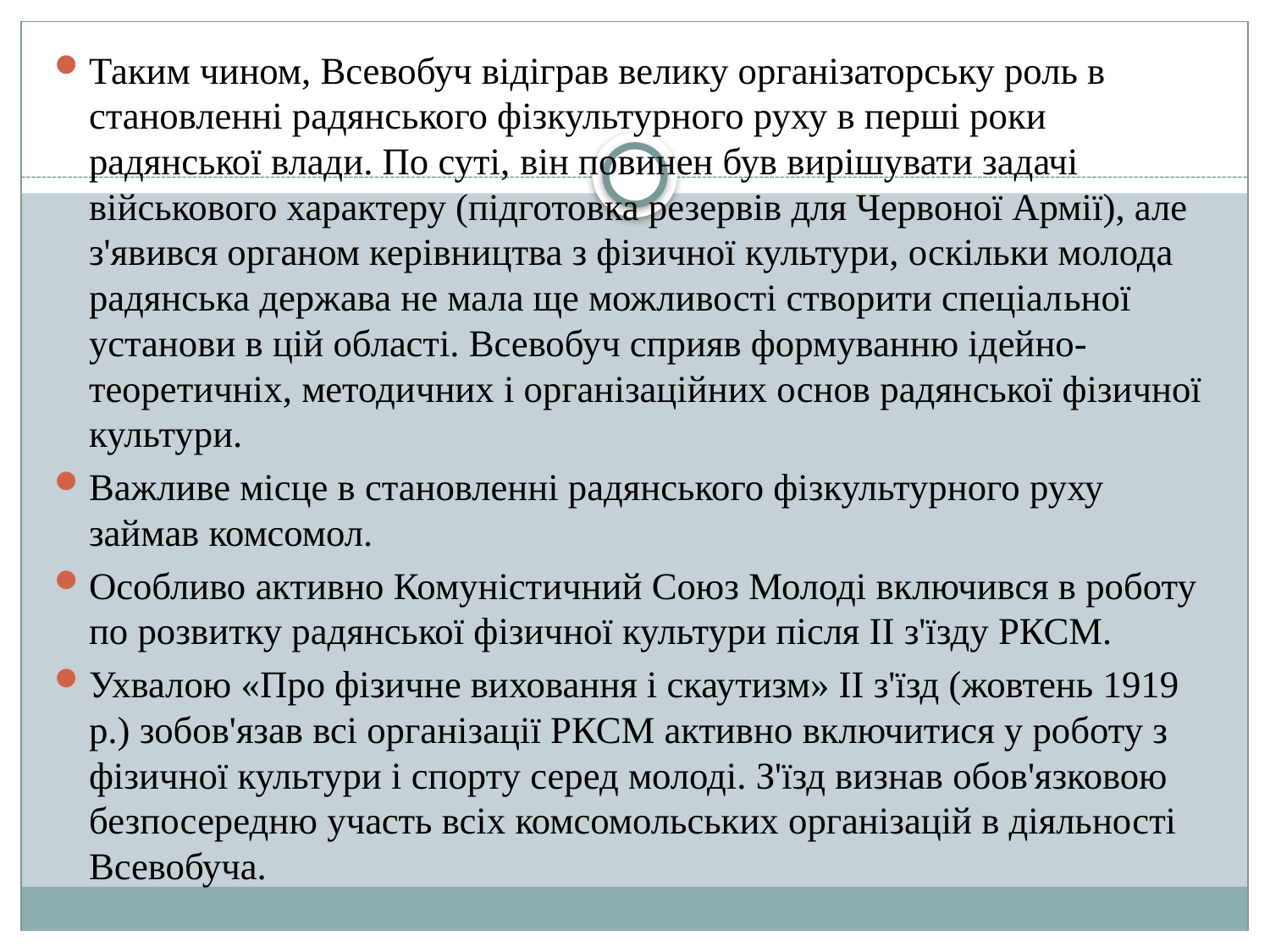

Таким чином, Всевобуч відіграв велику організаторську роль в становленні радянського фізкультурного руху в перші роки радянської влади. По суті, він повинен був вирішувати задачі військового характеру (підготовка резервів для Червоної Армії), але з'явився органом керівництва з фізичної культури, оскільки молода радянська держава не мала ще можливості створити спеціальної установи в цій області. Всевобуч сприяв формуванню ідейно-теоретичніх, методичних і організаційних основ радянської фізичної культури.
Важливе місце в становленні радянського фізкультурного руху займав комсомол.
Особливо активно Комуністичний Союз Молоді включився в роботу по розвитку радянської фізичної культури після II з'їзду РКСМ.
Ухвалою «Про фізичне виховання і скаутизм» II з'їзд (жовтень 1919 р.) зобов'язав всі організації РКСМ активно включитися у роботу з фізичної культури і спорту серед молоді. З'їзд визнав обов'язковою безпосередню участь всіх комсомольських організацій в діяльності Всевобуча.